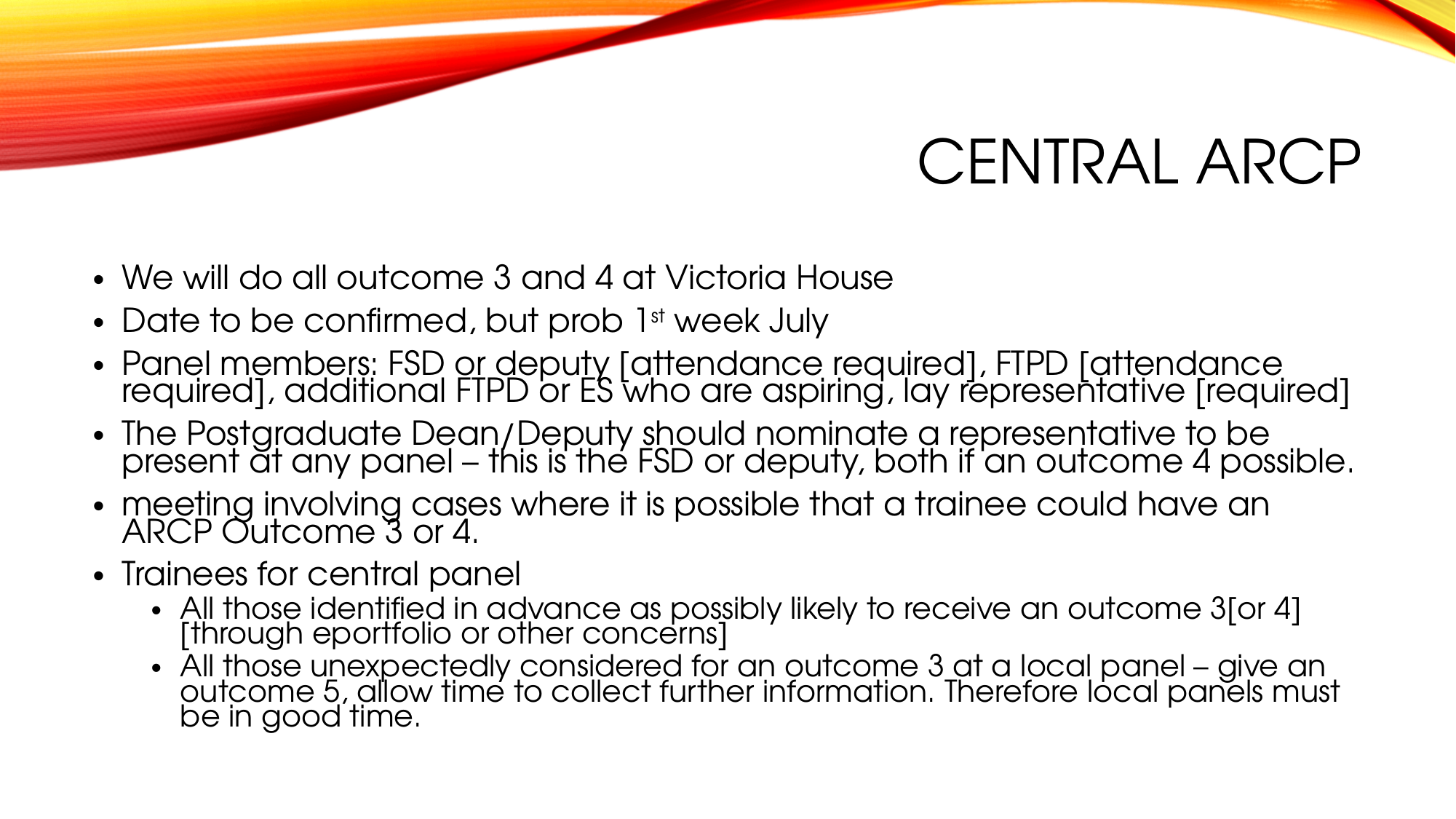

# Central ARCP
We will do all outcome 3 and 4 at Victoria House
Date to be confirmed, but prob 1st week July
Panel members: FSD or deputy [attendance required], FTPD [attendance required], additional FTPD or ES who are aspiring, lay representative [required]
The Postgraduate Dean/Deputy should nominate a representative to be present at any panel – this is the FSD or deputy, both if an outcome 4 possible.
meeting involving cases where it is possible that a trainee could have an ARCP Outcome 3 or 4.
Trainees for central panel
All those identified in advance as possibly likely to receive an outcome 3[or 4] [through eportfolio or other concerns]
All those unexpectedly considered for an outcome 3 at a local panel – give an outcome 5, allow time to collect further information. Therefore local panels must be in good time.